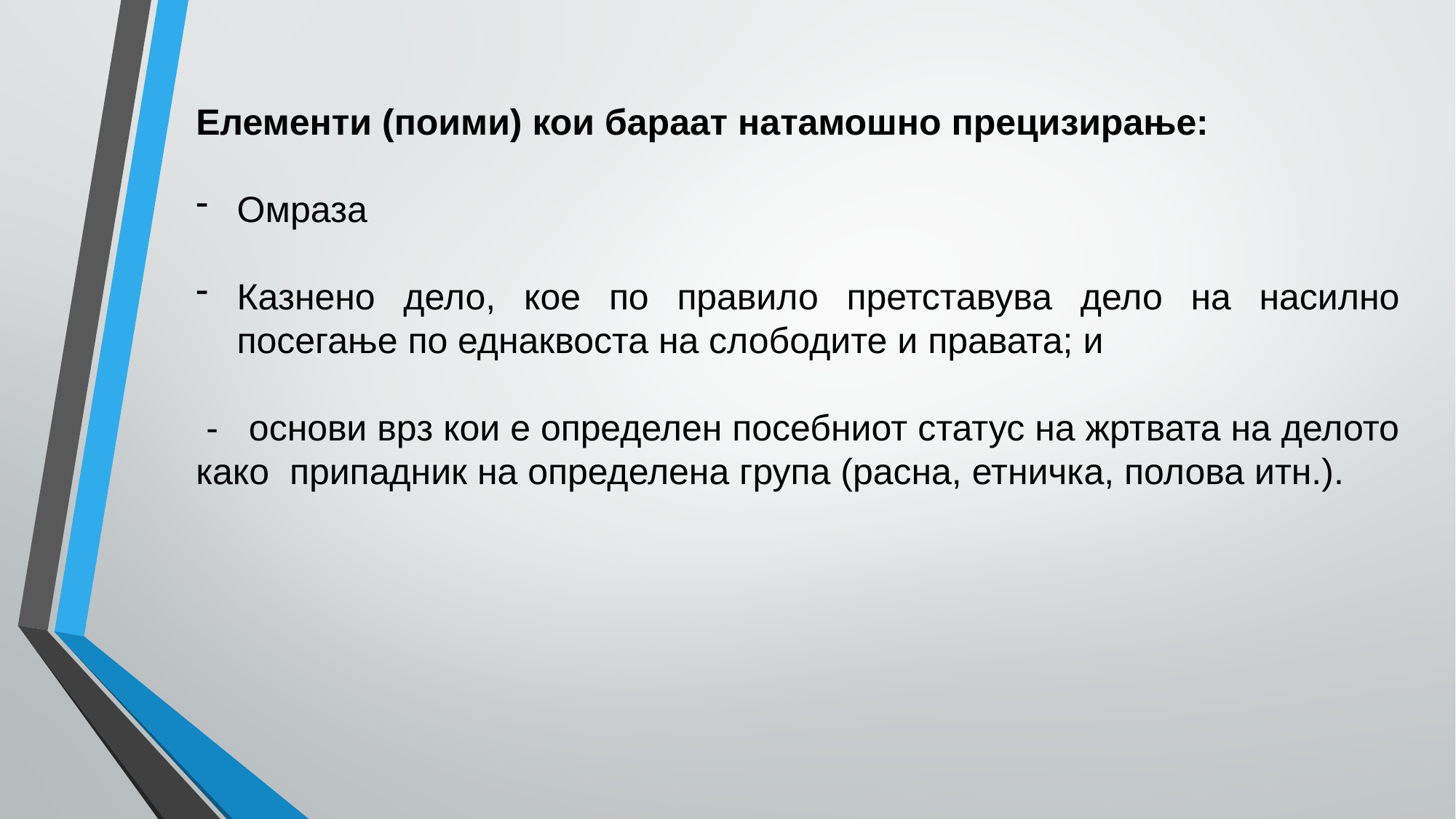

Елементи (поими) кои бараат натамошно прецизирање:

Омраза

Казнено дело, кое по правило претставува дело на насилно посегање по еднаквоста на слободите и правата; и

 -   основи врз кои е определен посебниот статус на жртвата на делото како  припадник на определена група (расна, етничка, полова итн.).